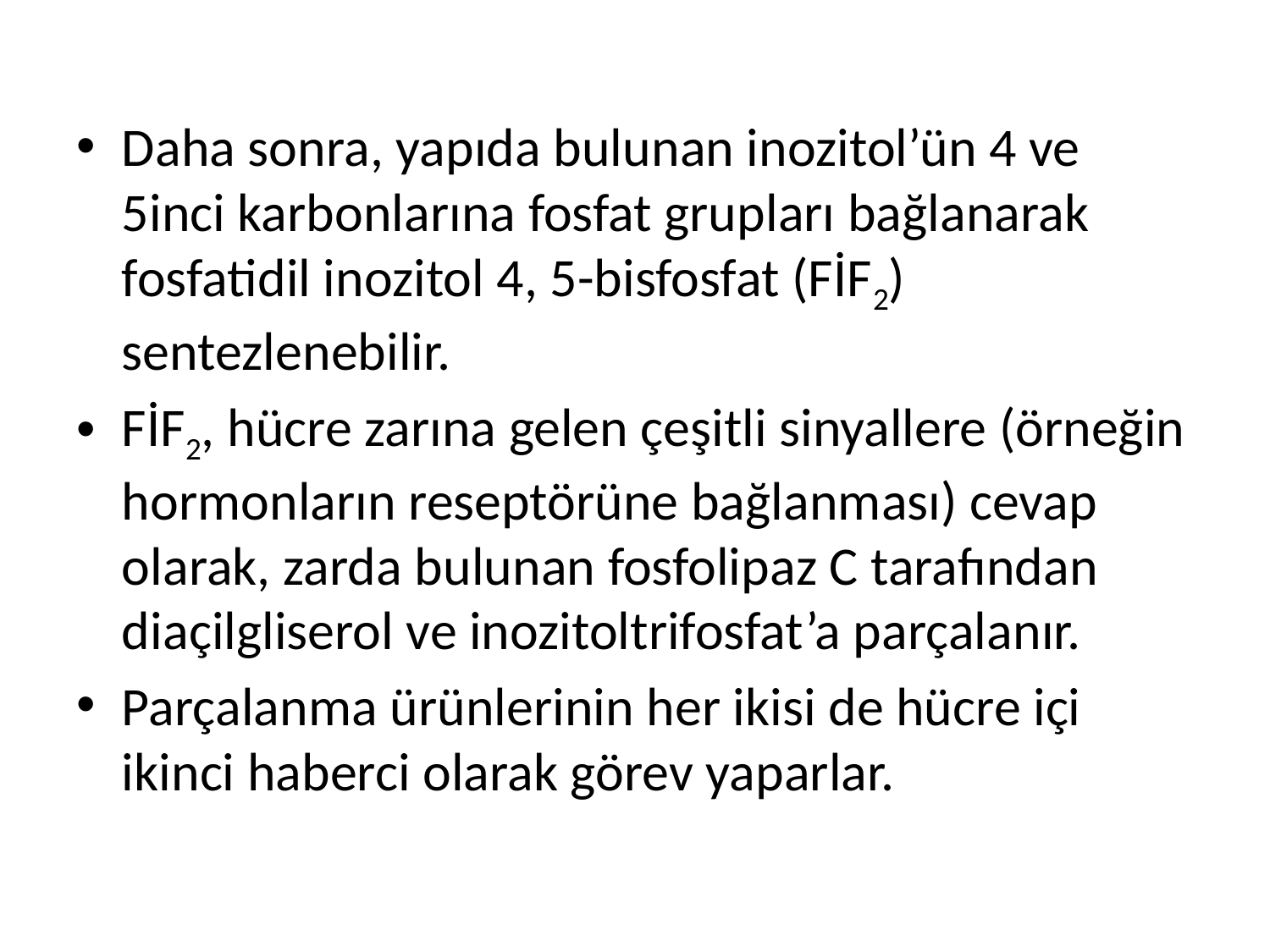

Daha sonra, yapıda bulunan inozitol’ün 4 ve 5inci karbonlarına fosfat grupları bağlanarak fosfatidil inozitol 4, 5-bisfosfat (FİF2) sentezlenebilir.
FİF2, hücre zarına gelen çeşitli sinyallere (örneğin hormonların reseptörüne bağlanması) cevap olarak, zarda bulunan fosfolipaz C tarafından diaçilgliserol ve inozitoltrifosfat’a parçalanır.
Parçalanma ürünlerinin her ikisi de hücre içi ikinci haberci olarak görev yaparlar.